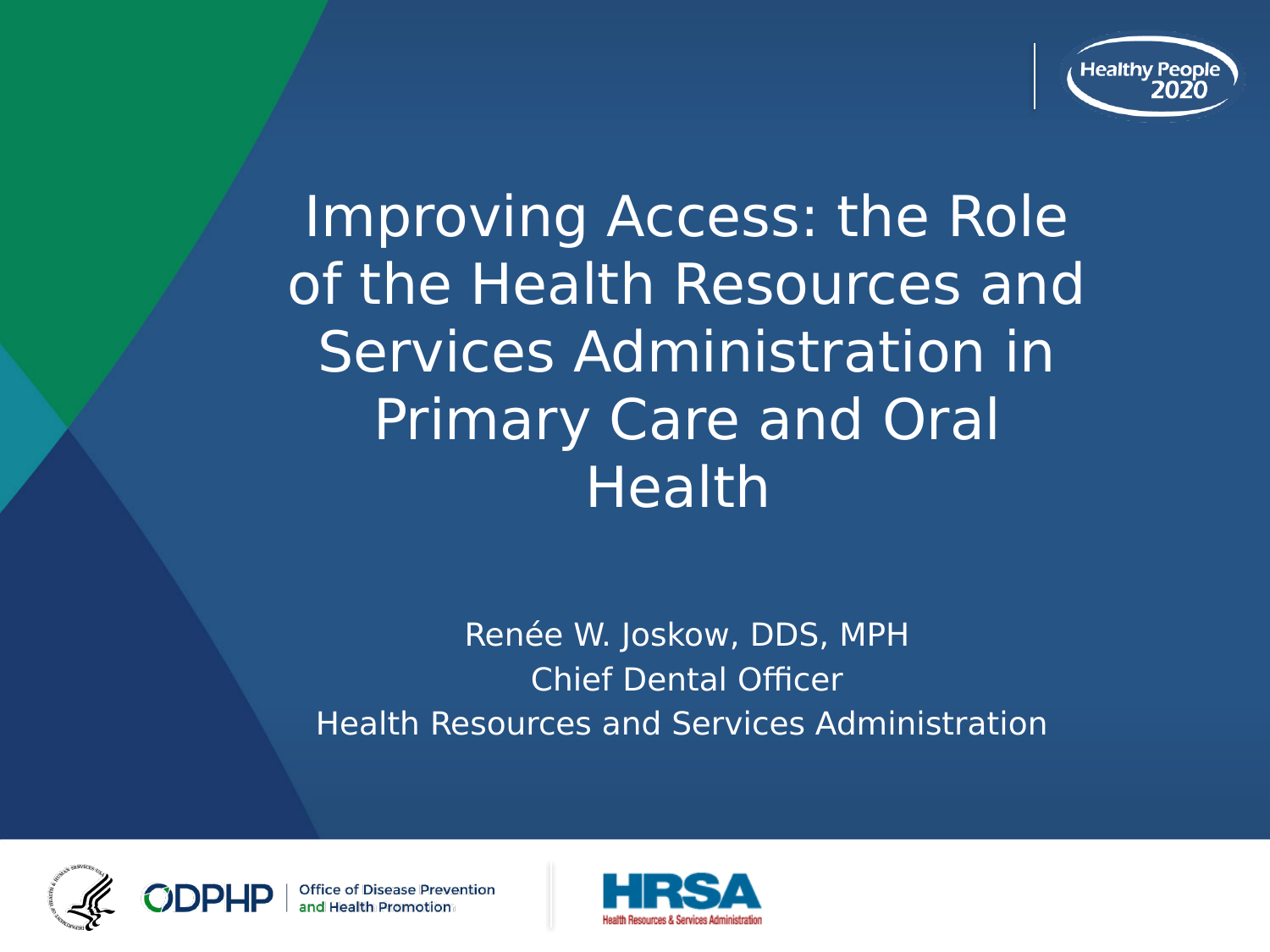

# Improving Access: the Role of the Health Resources and Services Administration in Primary Care and Oral Health
Renée W. Joskow, DDS, MPH
Chief Dental Officer
Health Resources and Services Administration